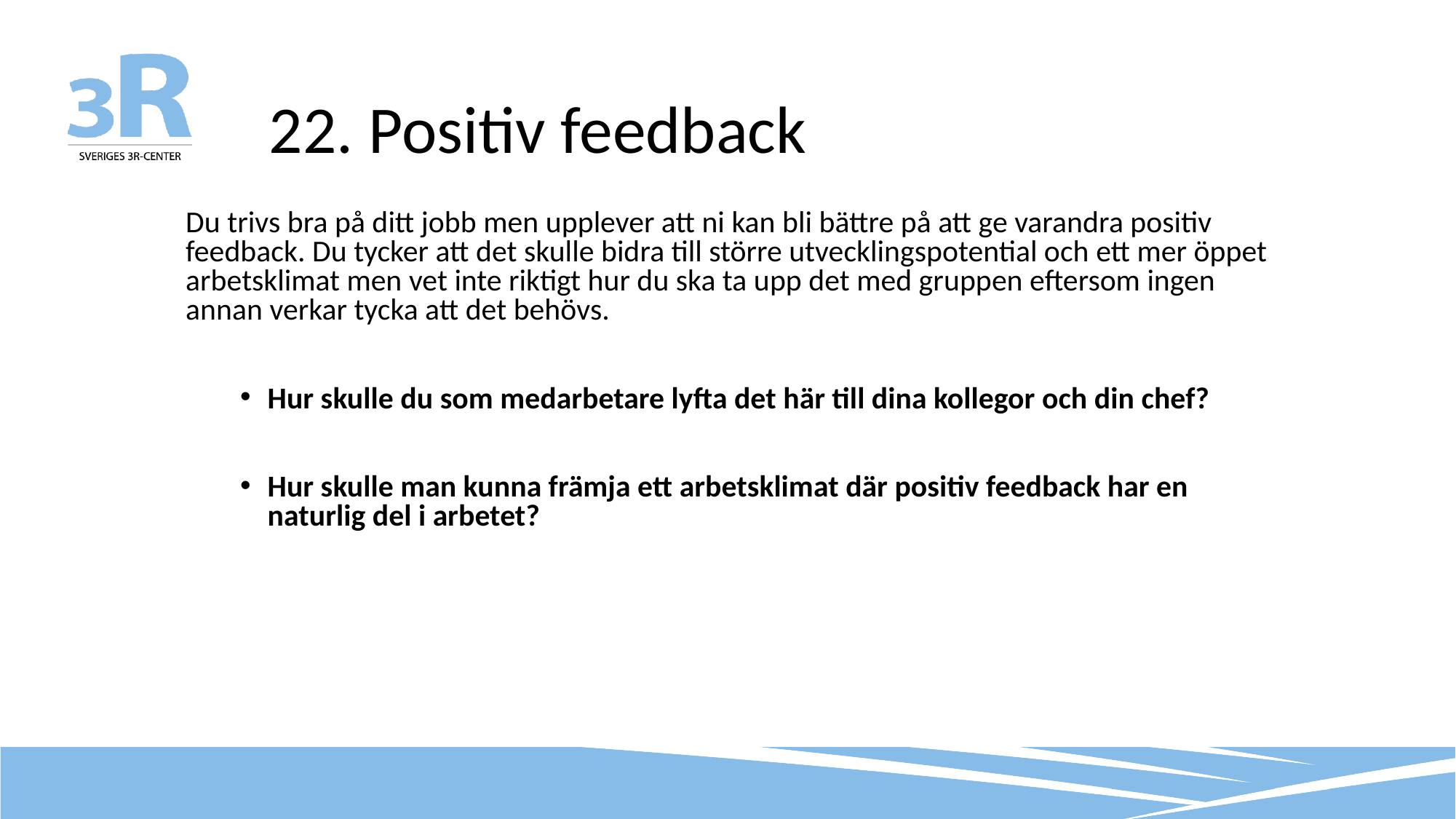

# 22. Positiv feedback
Du trivs bra på ditt jobb men upplever att ni kan bli bättre på att ge varandra positiv feedback. Du tycker att det skulle bidra till större utvecklingspotential och ett mer öppet arbetsklimat men vet inte riktigt hur du ska ta upp det med gruppen eftersom ingen annan verkar tycka att det behövs.

Hur skulle du som medarbetare lyfta det här till dina kollegor och din chef?

Hur skulle man kunna främja ett arbetsklimat där positiv feedback har en naturlig del i arbetet?